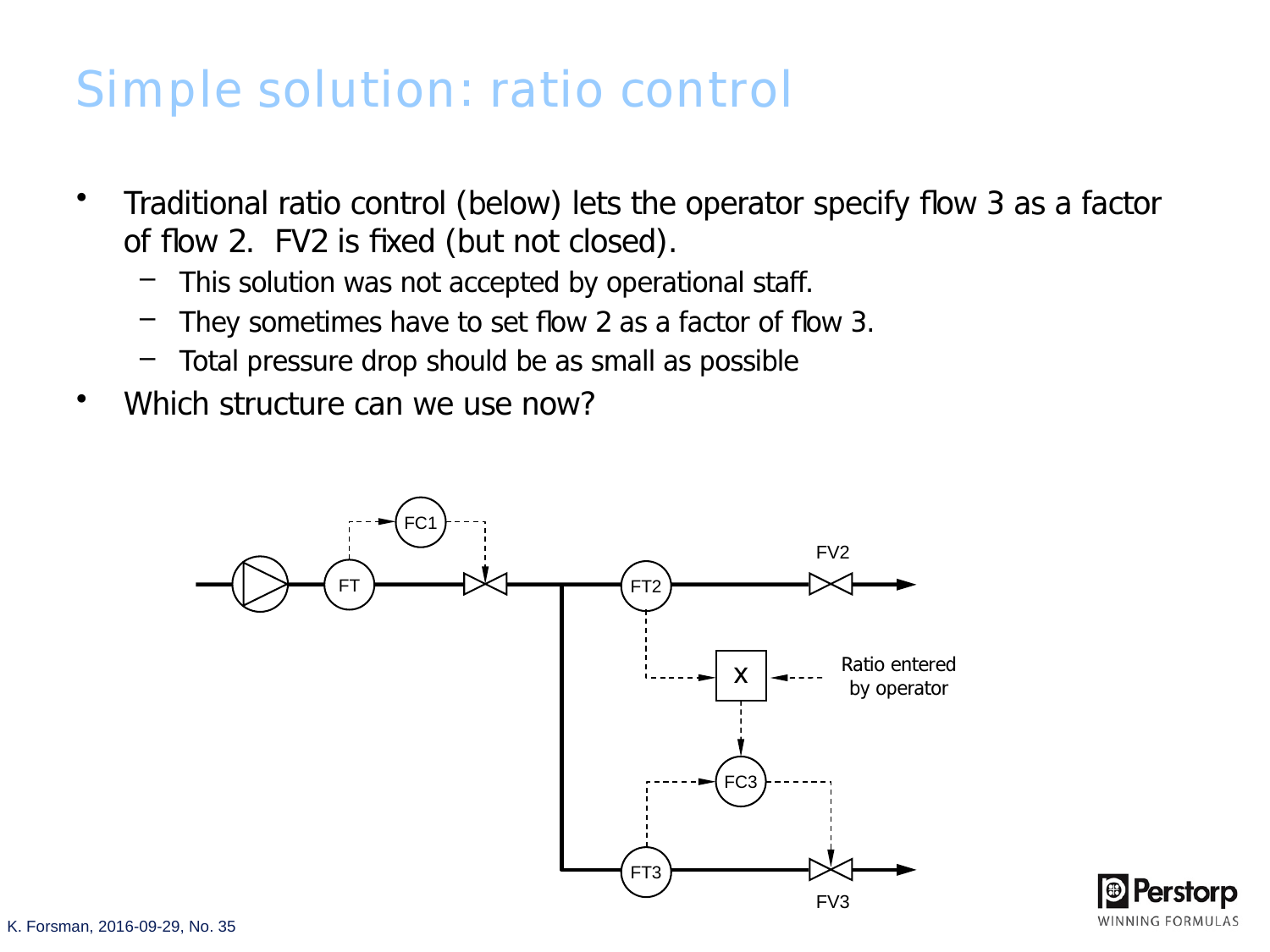

# Simple solution: ratio control
Traditional ratio control (below) lets the operator specify flow 3 as a factor of flow 2.  FV2 is fixed (but not closed).
This solution was not accepted by operational staff.
They sometimes have to set flow 2 as a factor of flow 3.
Total pressure drop should be as small as possible
Which structure can we use now?
FC1

FV2

FT
FT2

Ratio entered
by operator
x

FC3

FT3

FV3